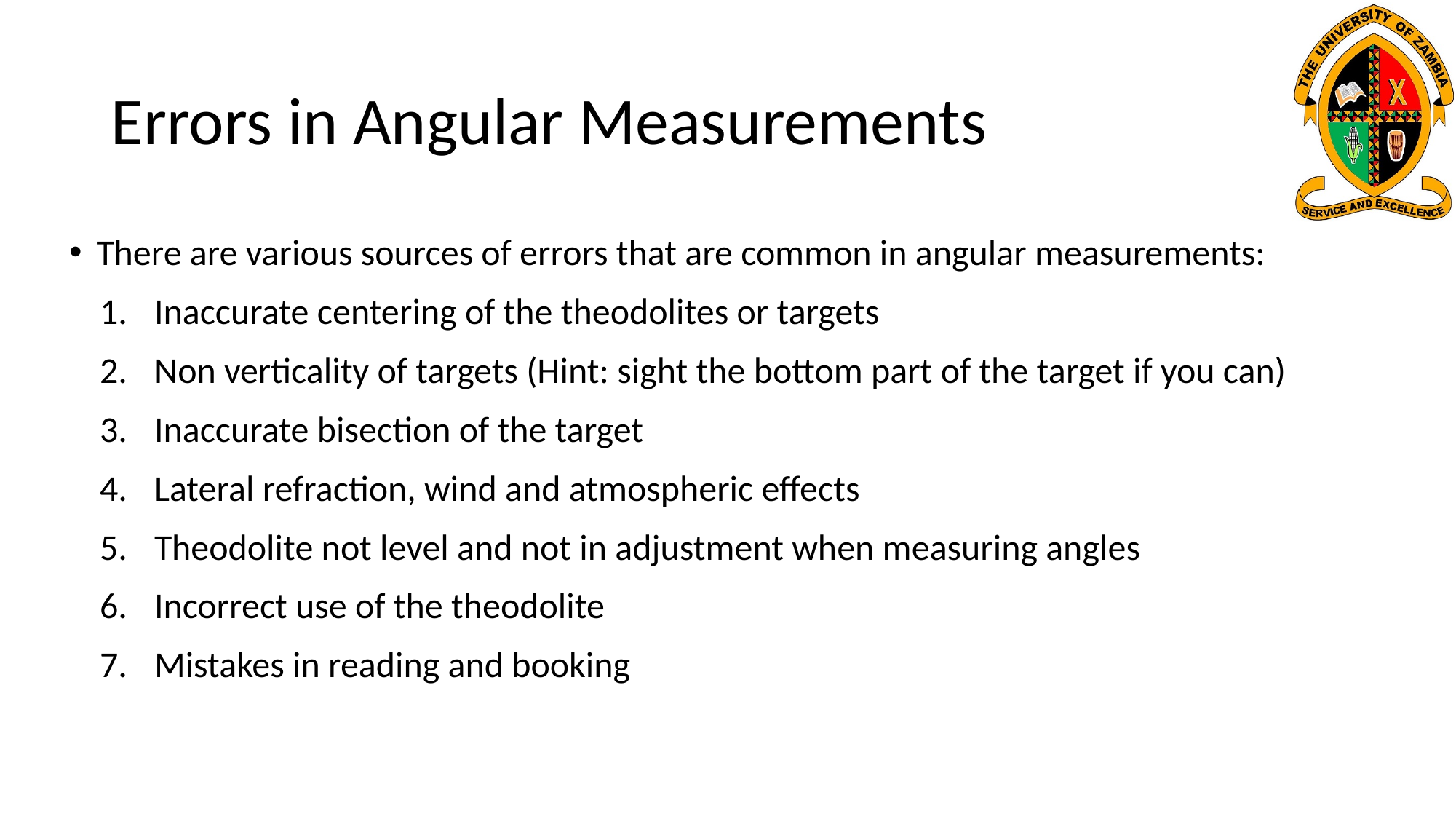

# Errors in Angular Measurements
There are various sources of errors that are common in angular measurements:
Inaccurate centering of the theodolites or targets
Non verticality of targets (Hint: sight the bottom part of the target if you can)
Inaccurate bisection of the target
Lateral refraction, wind and atmospheric effects
Theodolite not level and not in adjustment when measuring angles
Incorrect use of the theodolite
Mistakes in reading and booking